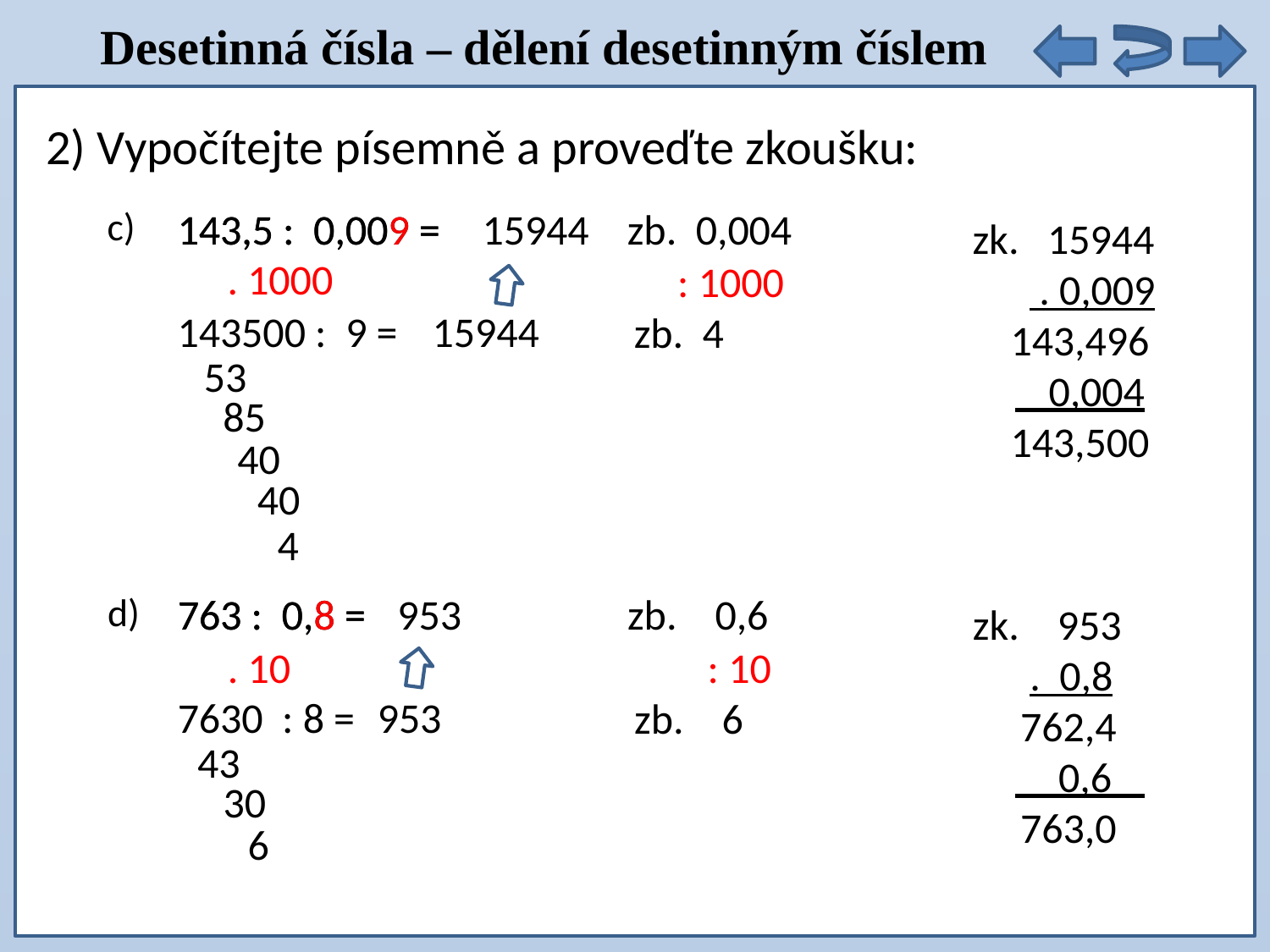

Desetinná čísla – dělení desetinným číslem

2) Vypočítejte písemně a proveďte zkoušku:
c)
143,5 :  0,009 =
143,5 :  0,009 =
15944
zb.  0,004
zk.   15944
       . 0,009
    143,496
        0,004
    143,500
. 1000
: 1000

143500 :  9 =
15944
zb.  4
53
85
40
40
4
d)
763 :  0,8 =
763 :  0,8 =
953
zb.    0,6
zk.    953
      .  0,8
     762,4
         0,6
     763,0
. 10
: 10

7630  : 8 =
953
zb.    6
43
30
6